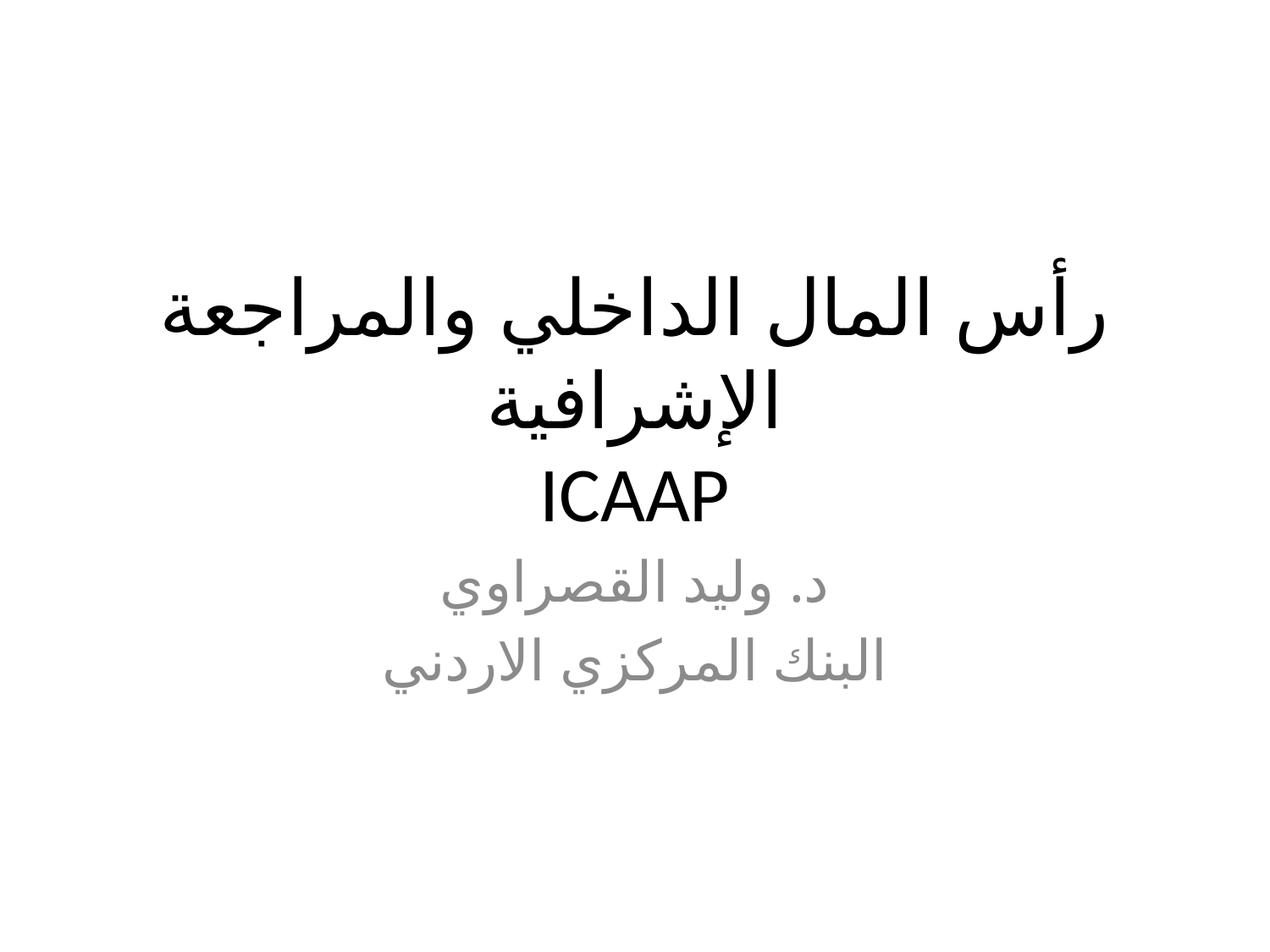

# رأس المال الداخلي والمراجعة الإشرافية ICAAP
د. وليد القصراوي
البنك المركزي الاردني